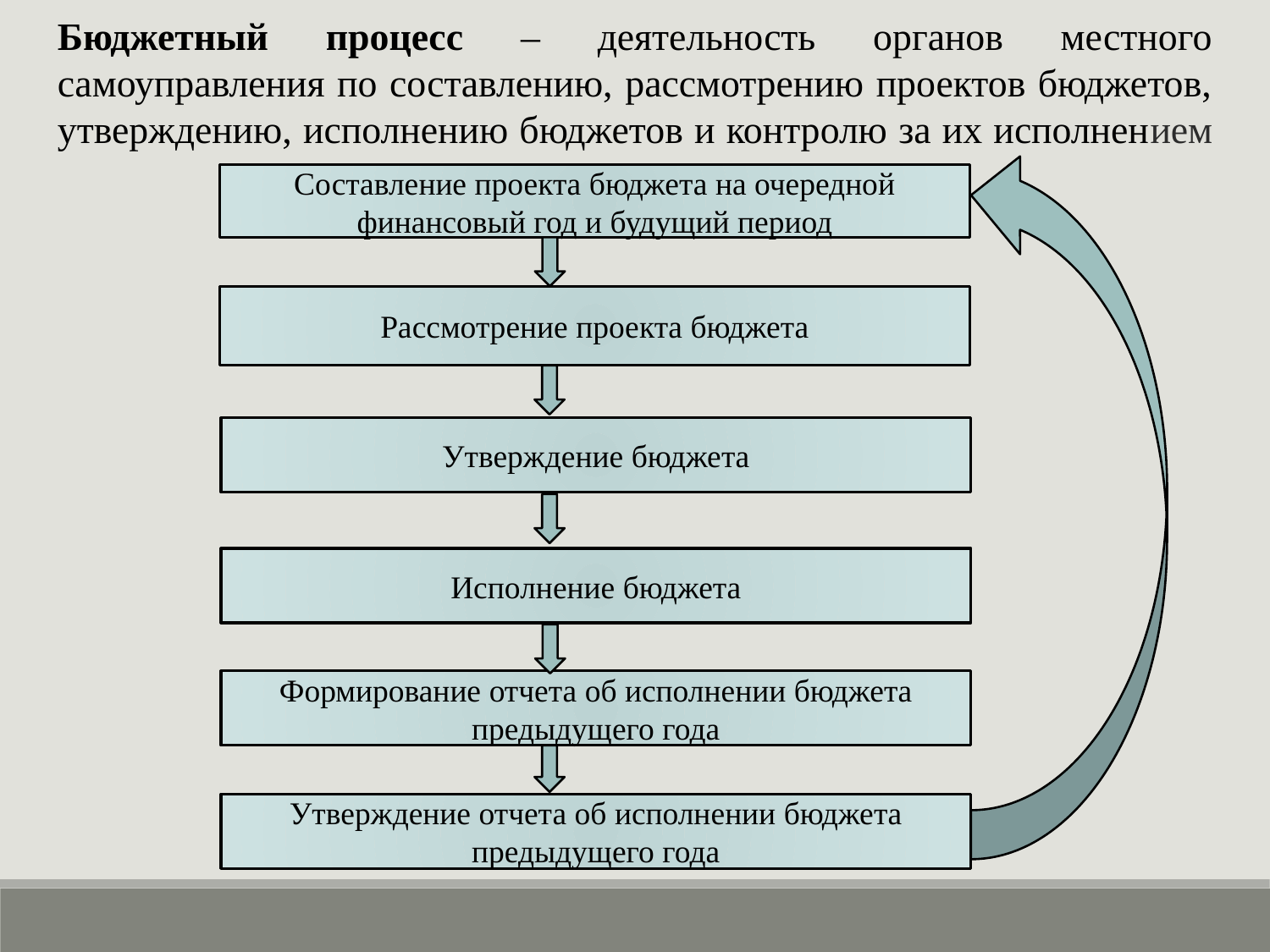

Бюджетный процесс – деятельность органов местного самоуправления по составлению, рассмотрению проектов бюджетов, утверждению, исполнению бюджетов и контролю за их исполнением

Составление проекта бюджета на очередной финансовый год и будущий период

Рассмотрение проекта бюджета

Утверждение бюджета

Исполнение бюджета

Формирование отчета об исполнении бюджета предыдущего года

Утверждение отчета об исполнении бюджета предыдущего года